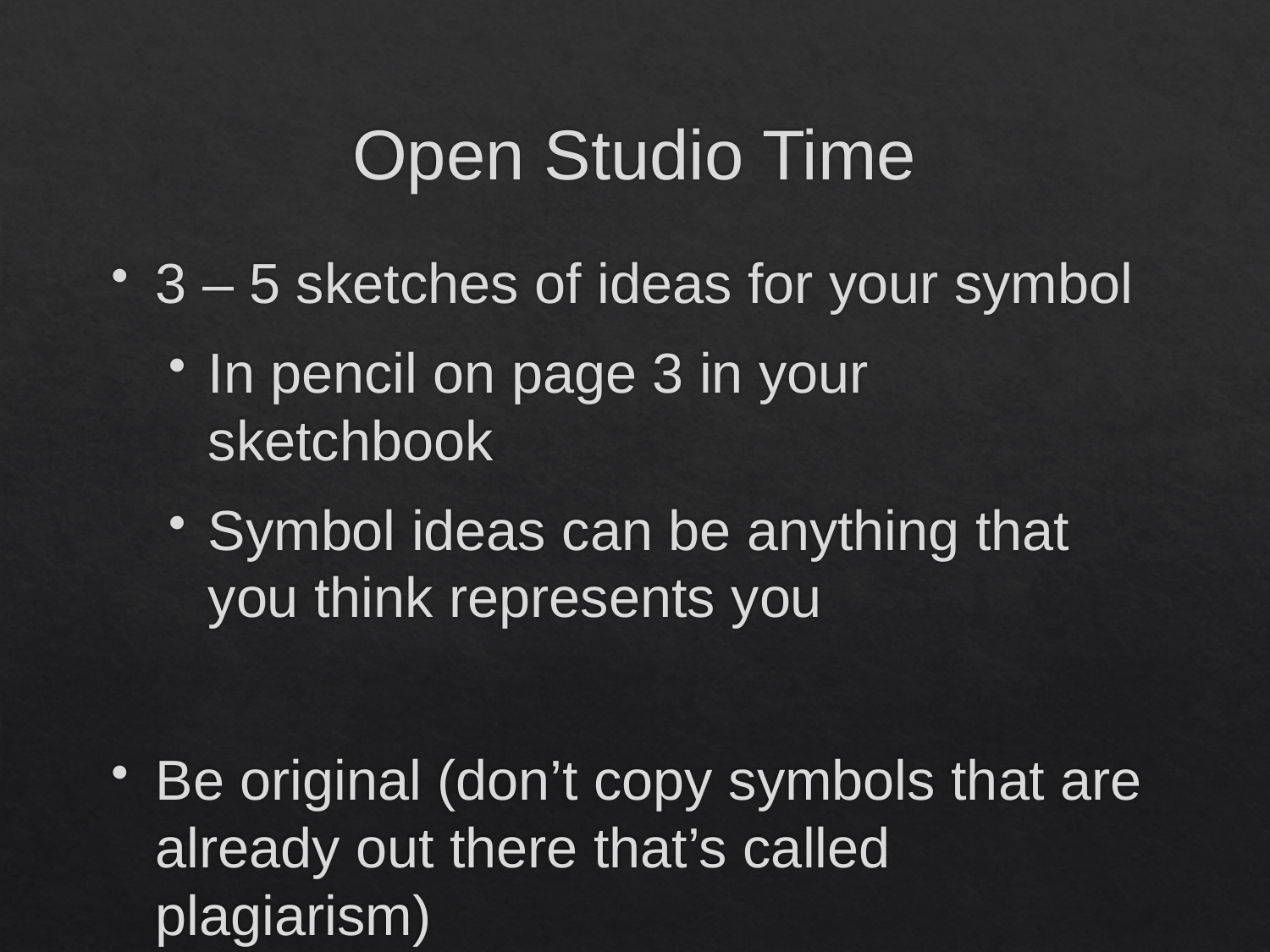

# Open Studio Time
3 – 5 sketches of ideas for your symbol
In pencil on page 3 in your sketchbook
Symbol ideas can be anything that you think represents you

Be original (don’t copy symbols that are already out there that’s called plagiarism)